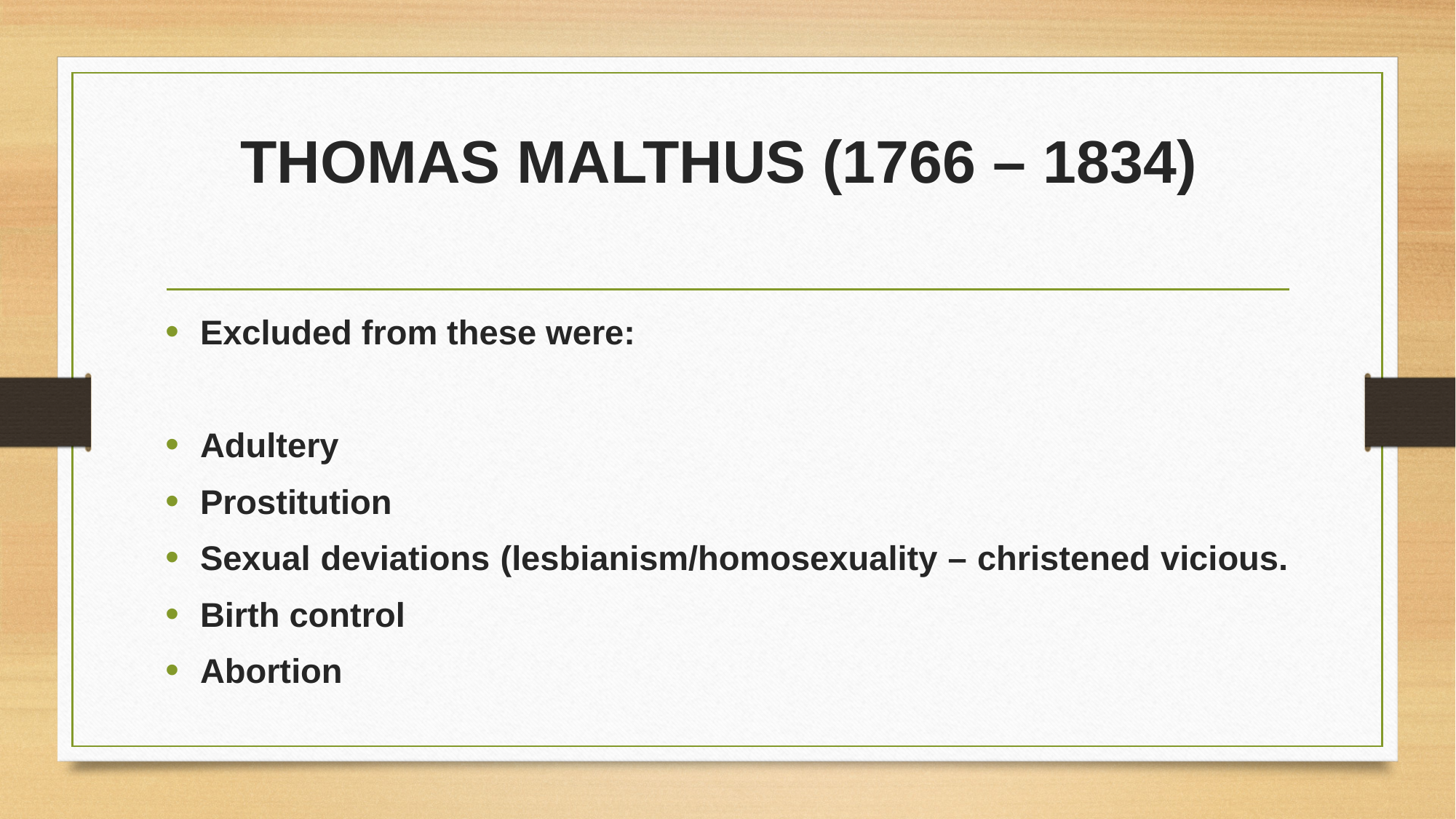

# THOMAS MALTHUS (1766 – 1834)
Excluded from these were:

Adultery
Prostitution
Sexual deviations (lesbianism/homosexuality – christened vicious.
Birth control
Abortion